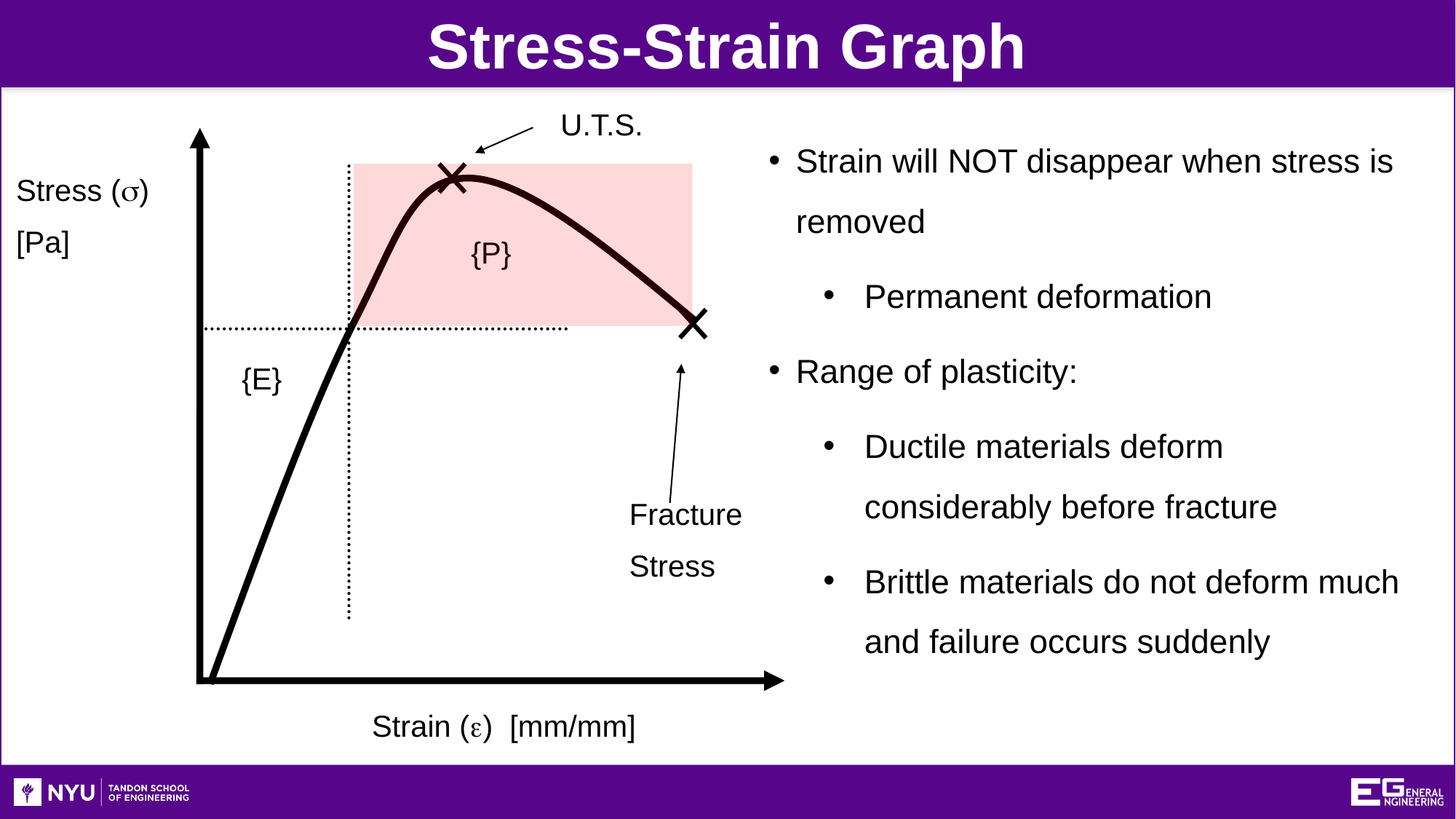

Stress-Strain Graph
U.T.S.

Stress (σ)
[Pa]

{P}

{E}

Fracture
Stress

Strain (ε)  [mm/mm]
Strain will NOT disappear when stress is removed
Permanent deformation
Range of plasticity:
Ductile materials deform considerably before fracture
Brittle materials do not deform much and failure occurs suddenly